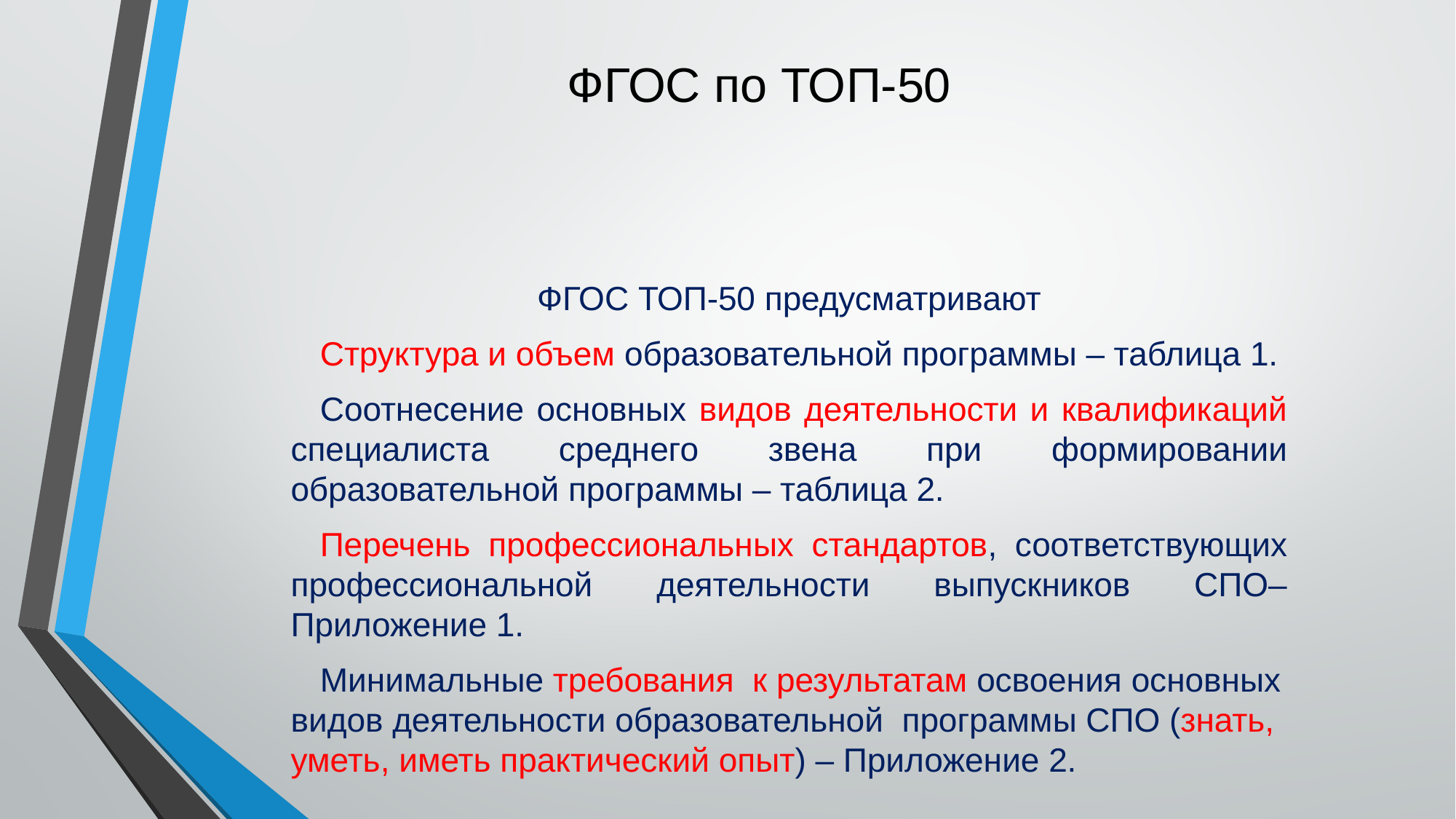

# ФГОС по ТОП-50
ФГОС ТОП-50 предусматривают
Структура и объем образовательной программы – таблица 1.
Соотнесение основных видов деятельности и квалификаций специалиста среднего звена при формировании образовательной программы – таблица 2.
Перечень профессиональных стандартов, соответствующих профессиональной деятельности выпускников СПО–Приложение 1.
Минимальные требования  к результатам освоения основных видов деятельности образовательной  программы СПО (знать, уметь, иметь практический опыт) – Приложение 2.